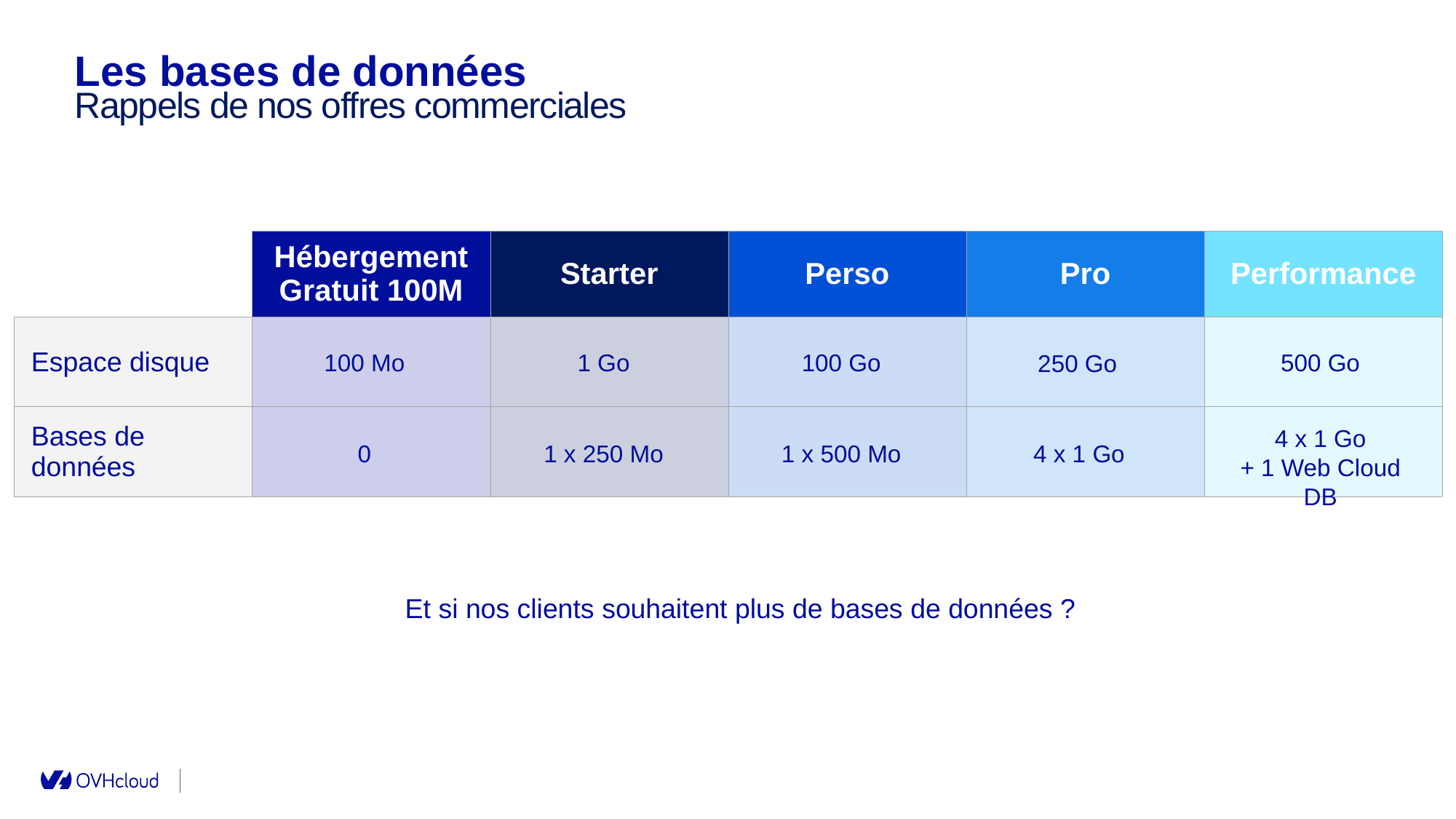

Les bases de données
Rappels de nos offres commerciales
|  | Hébergement Gratuit 100M | Starter | Perso | Pro | Performance |
| --- | --- | --- | --- | --- | --- |
| Espace disque |  |  |  |  |  |
| Bases de données |  |  |  |  |  |
100 Mo
1 Go
100 Go
500 Go
250 Go
4 x 1 Go
+ 1 Web Cloud DB
0
1 x 250 Mo
1 x 500 Mo
4 x 1 Go
Et si nos clients souhaitent plus de bases de données ?